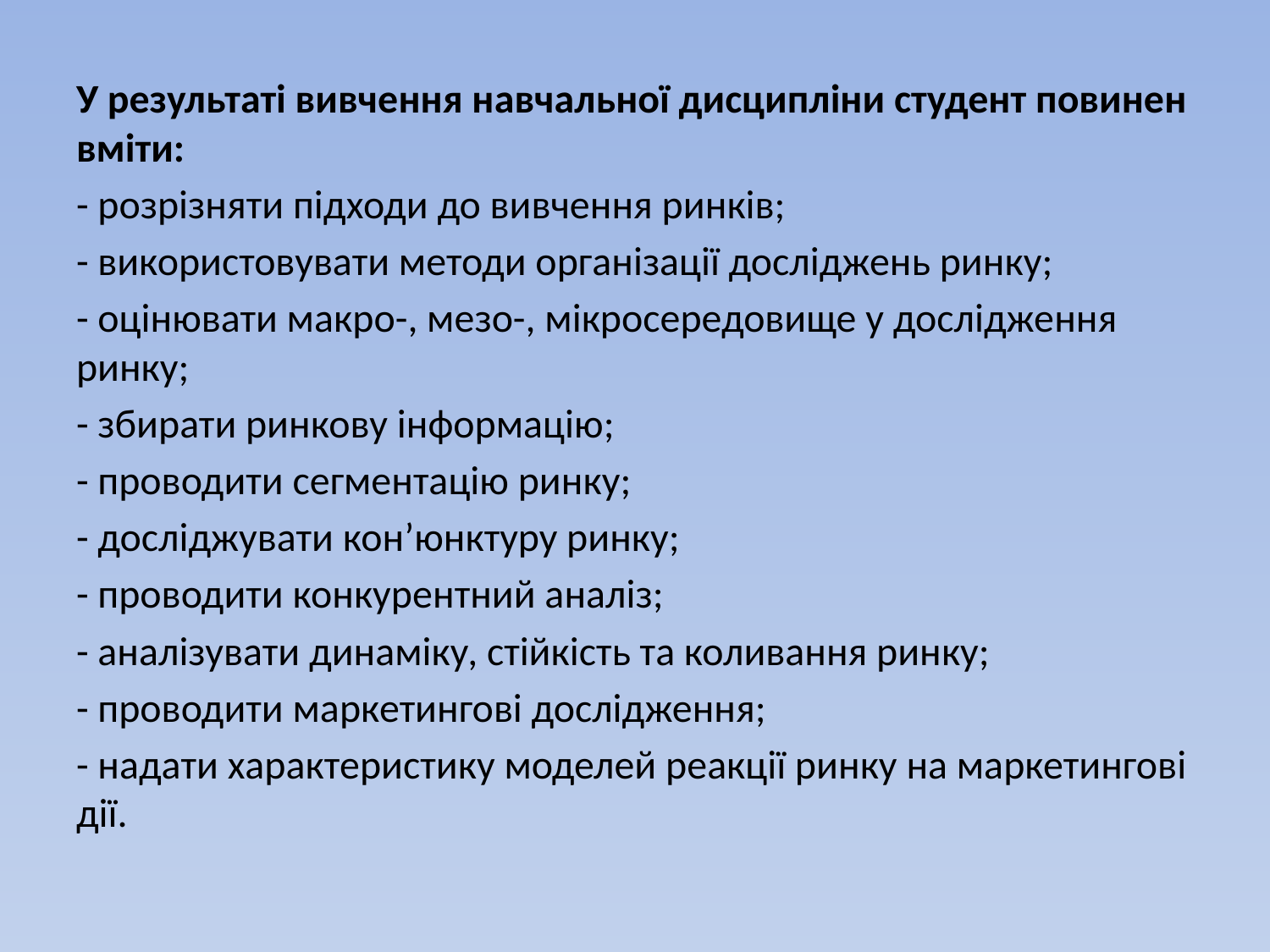

У результаті вивчення навчальної дисципліни студент повинен вміти:
- розрізняти підходи до вивчення ринків;
- використовувати методи організації досліджень ринку;
- оцінювати макро-, мезо-, мікросередовище у дослідження ринку;
- збирати ринкову інформацію;
- проводити сегментацію ринку;
- досліджувати кон’юнктуру ринку;
- проводити конкурентний аналіз;
- аналізувати динаміку, стійкість та коливання ринку;
- проводити маркетингові дослідження;
- надати характеристику моделей реакції ринку на маркетингові дії.